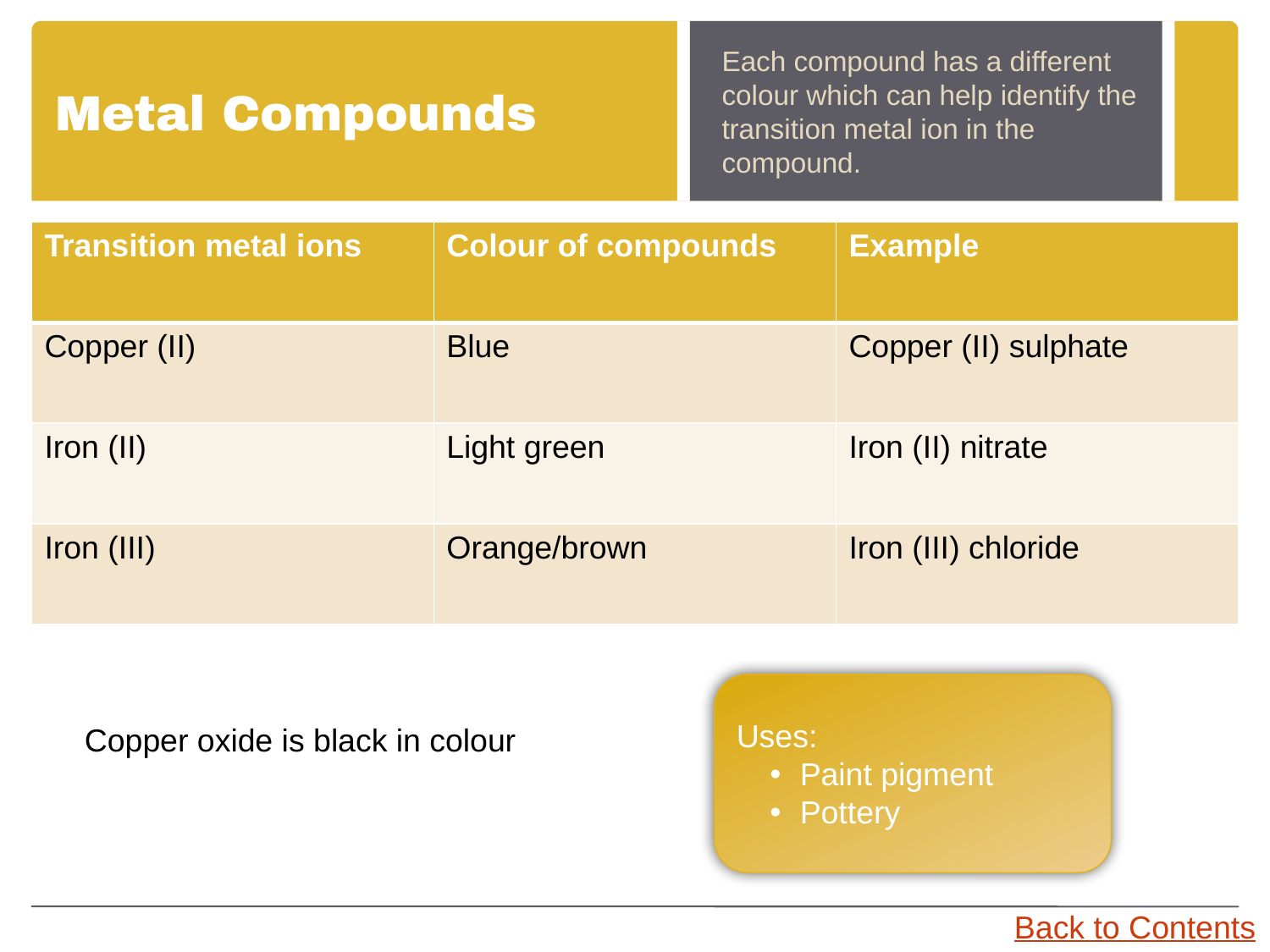

# Metal Compounds
Each compound has a different colour which can help identify the transition metal ion in the compound.
| Transition metal ions | Colour of compounds | Example |
| --- | --- | --- |
| Copper (II) | Blue | Copper (II) sulphate |
| Iron (II) | Light green | Iron (II) nitrate |
| Iron (III) | Orange/brown | Iron (III) chloride |
Uses:
Paint pigment
Pottery
Copper oxide is black in colour
Back to Contents